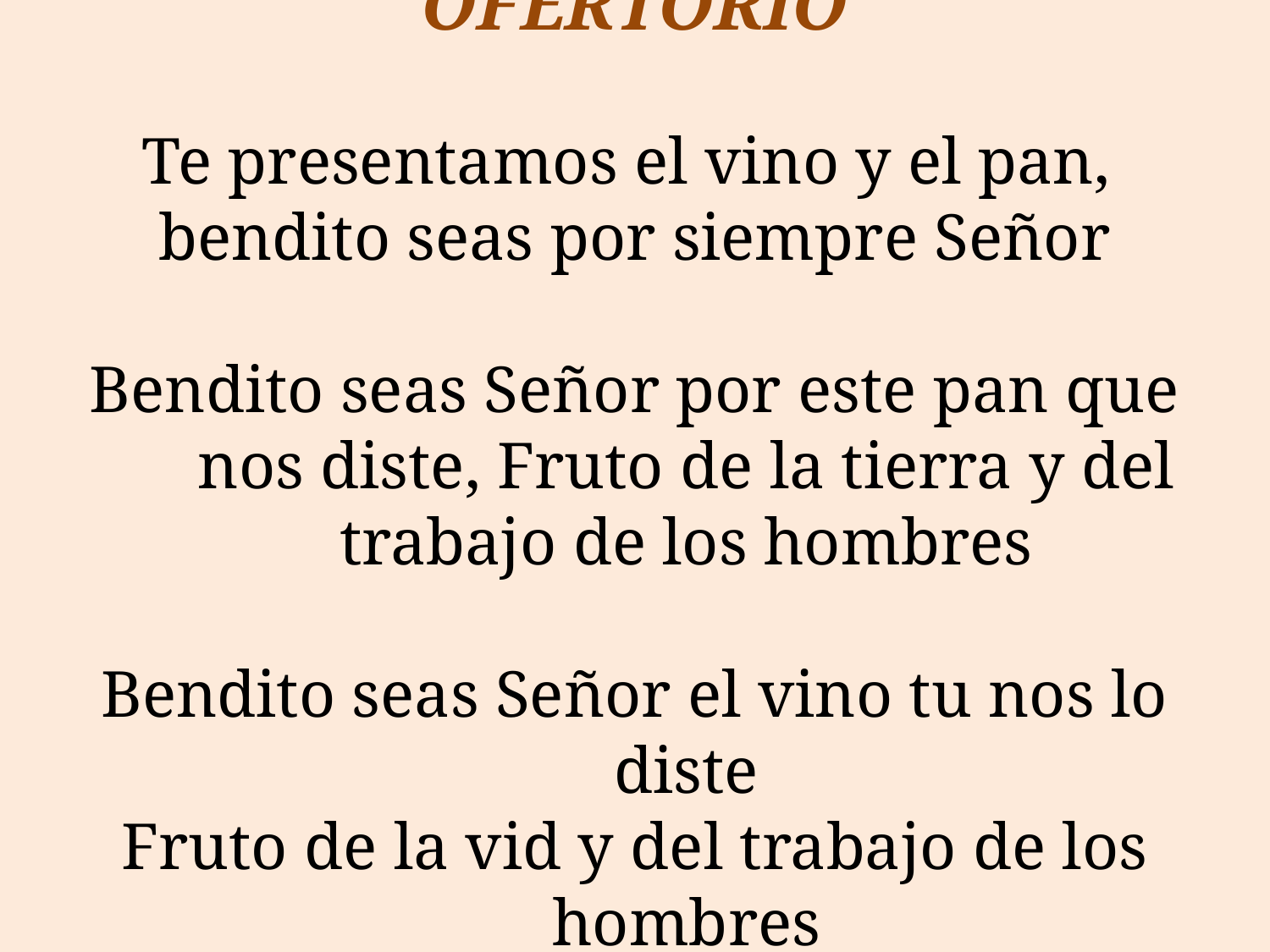

OFERTORIO

Te presentamos el vino y el pan,
bendito seas por siempre Señor

Bendito seas Señor por este pan que nos diste, Fruto de la tierra y del trabajo de los hombres

Bendito seas Señor el vino tu nos lo diste
Fruto de la vid y del trabajo de los hombres